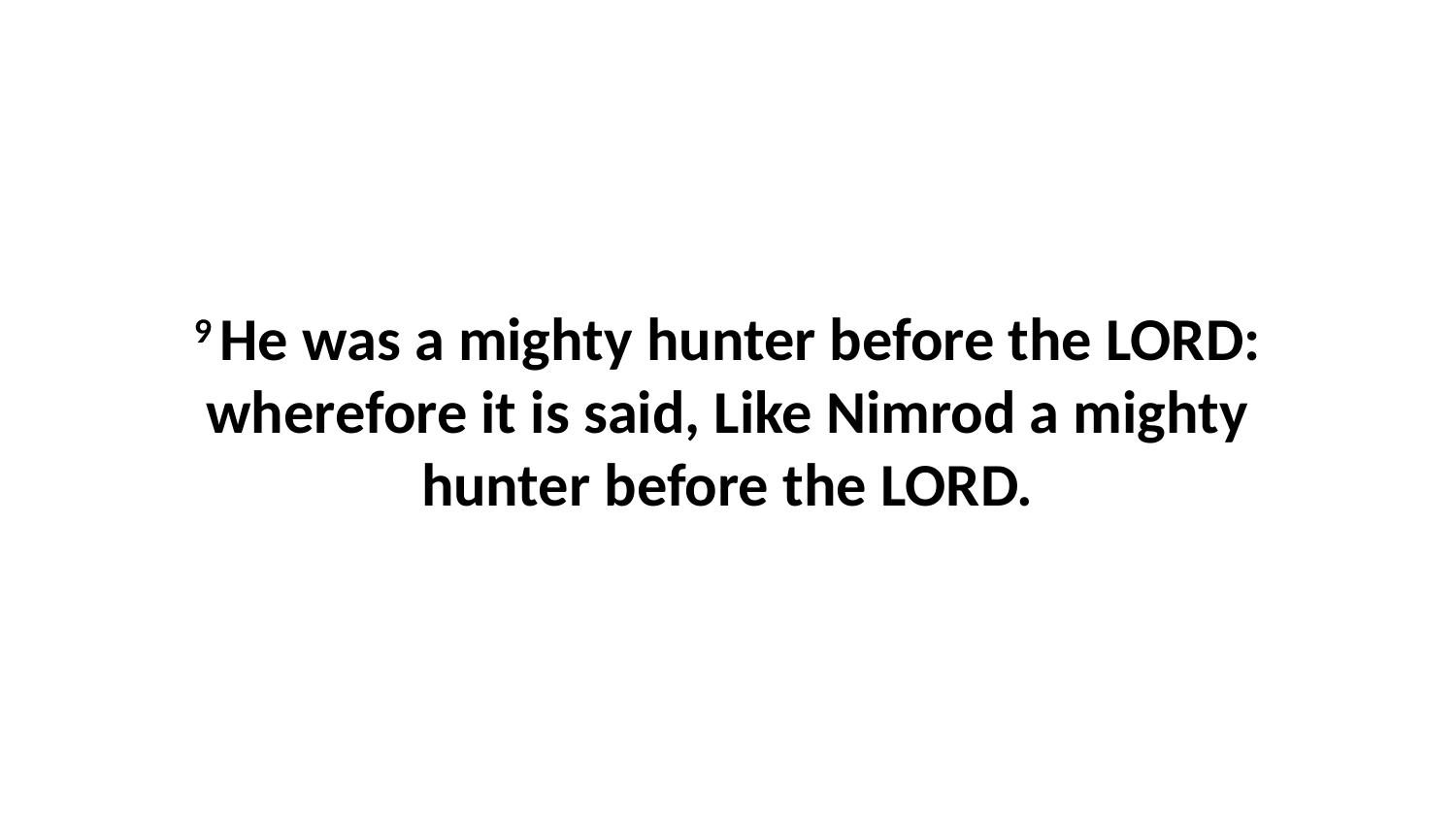

9 He was a mighty hunter before the LORD: wherefore it is said, Like Nimrod a mighty hunter before the LORD.